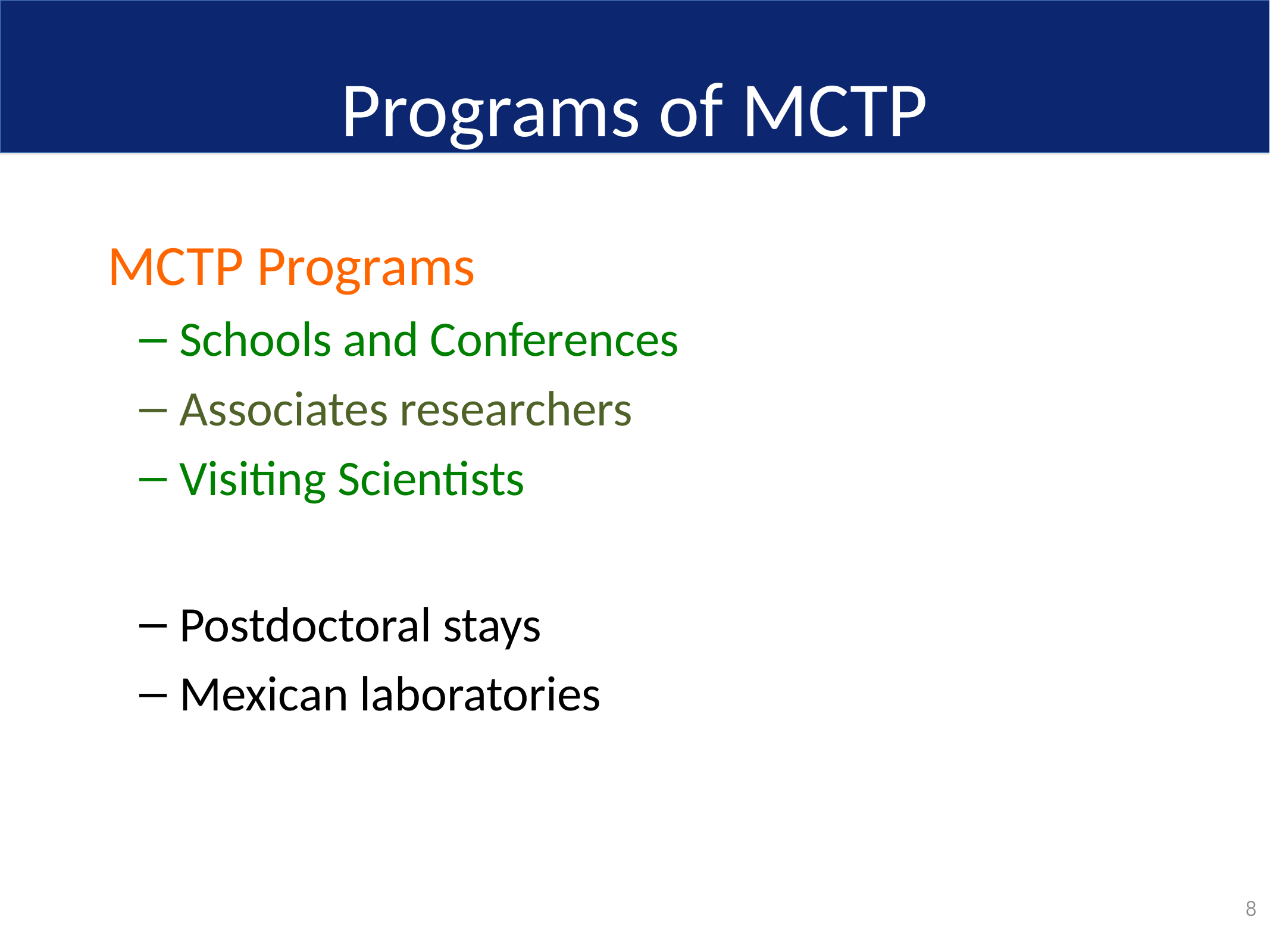

# Programs of MCTP
MCTP Programs
Schools and Conferences
Associates researchers
Visiting Scientists

Postdoctoral stays
Mexican laboratories
8